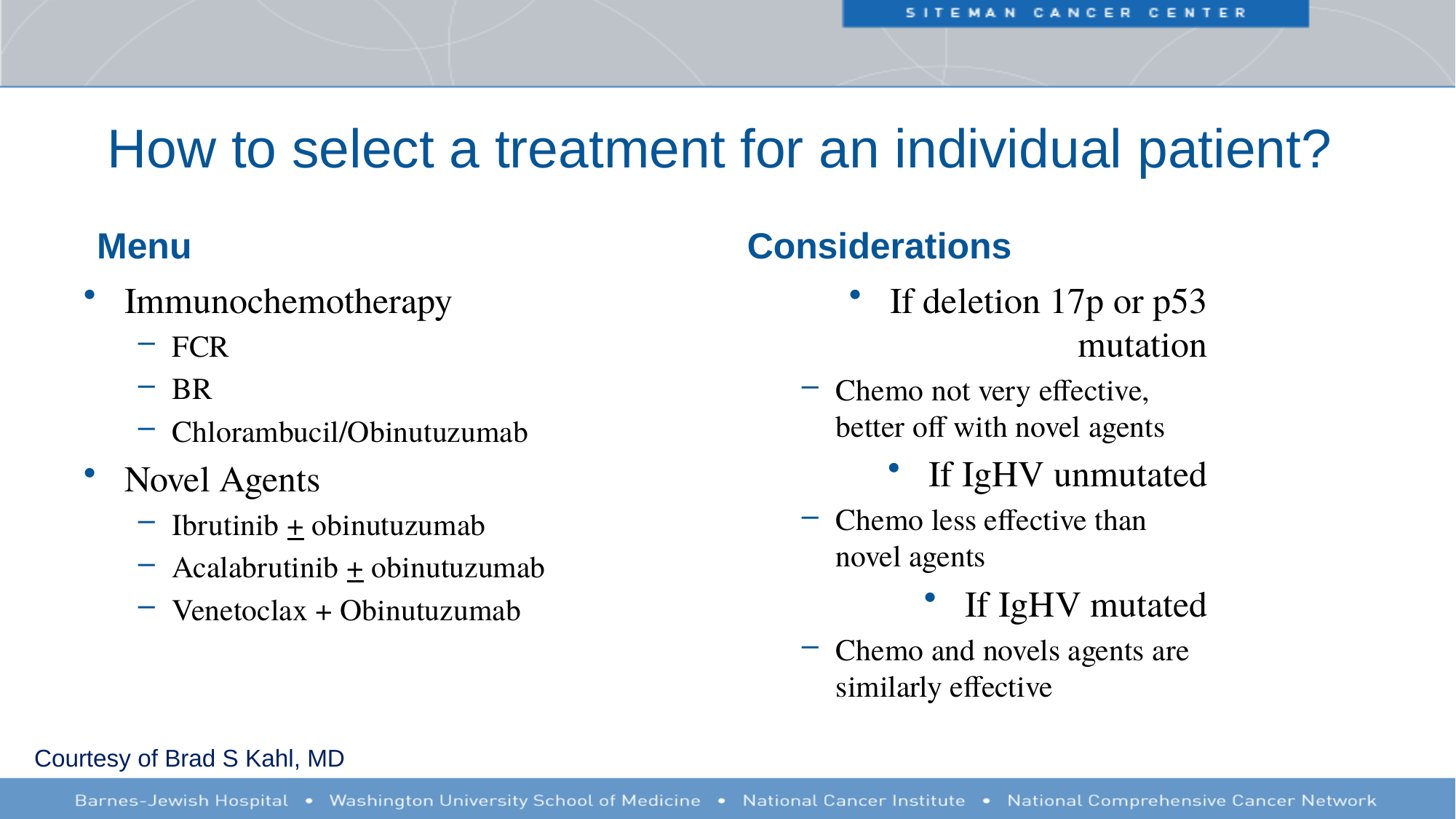

# How to select a treatment for an individual patient?
Menu
Considerations
Immunochemotherapy
FCR
BR
Chlorambucil/Obinutuzumab
Novel Agents
Ibrutinib + obinutuzumab
Acalabrutinib + obinutuzumab
Venetoclax + Obinutuzumab
If deletion 17p or p53 mutation
Chemo not very effective, better off with novel agents
If IgHV unmutated
Chemo less effective than novel agents
If IgHV mutated
Chemo and novels agents are similarly effective
Courtesy of Brad S Kahl, MD